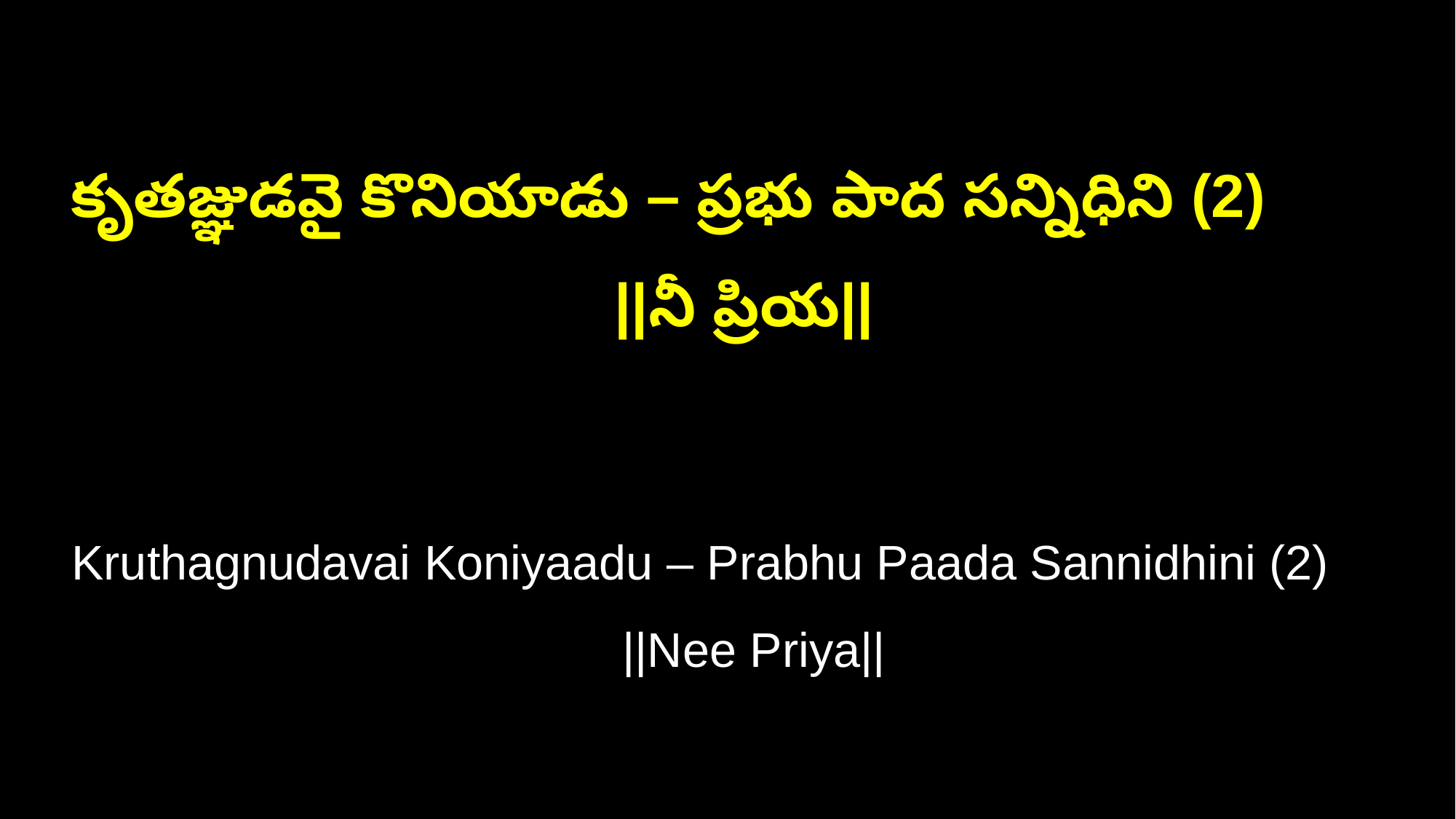

కృతజ్ఞుడవై కొనియాడు – ప్రభు పాద సన్నిధిని (2)          ||నీ ప్రియ||
Kruthagnudavai Koniyaadu – Prabhu Paada Sannidhini (2)         ||Nee Priya||